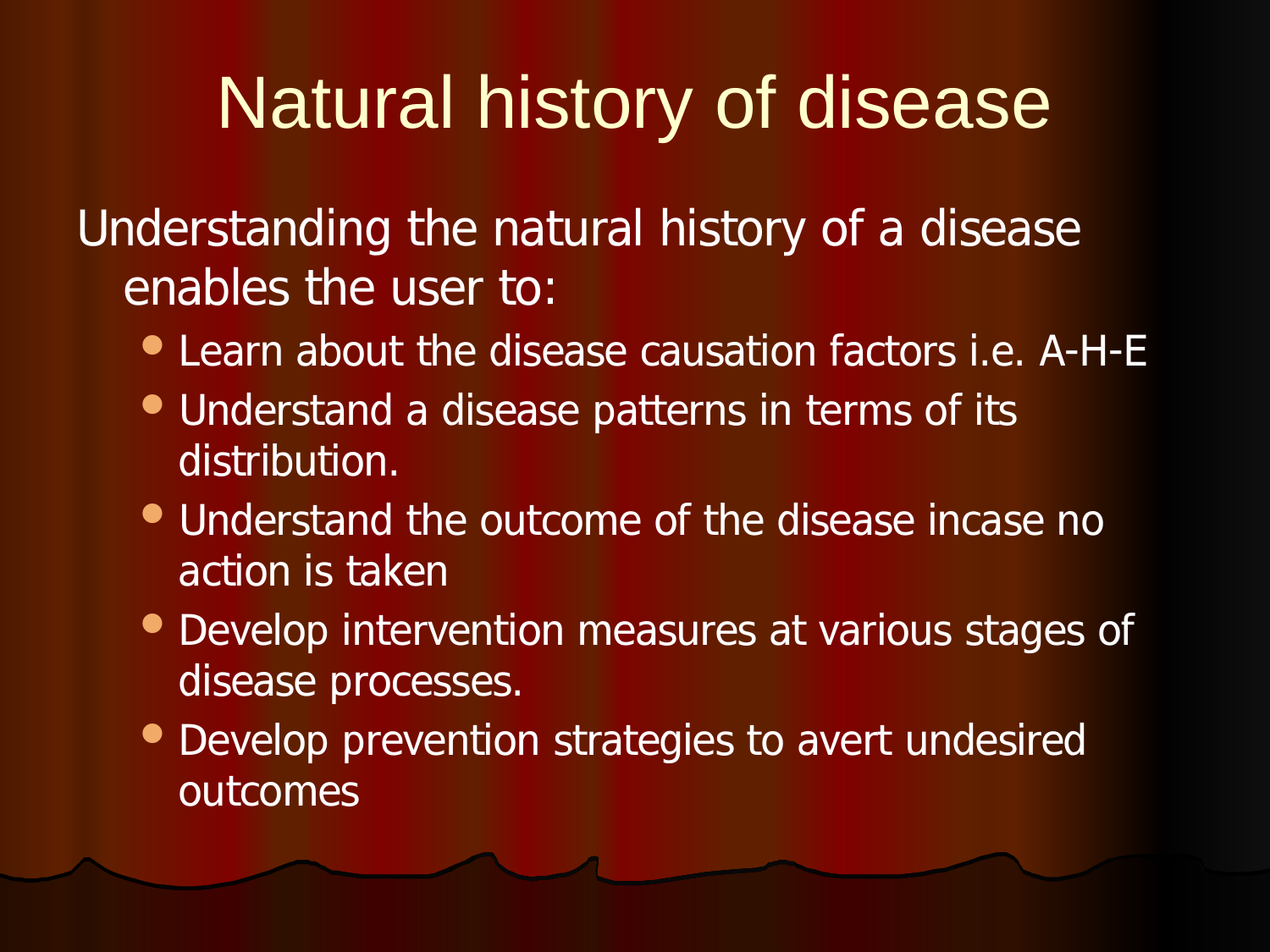

# Natural history of disease
Understanding the natural history of a disease enables the user to:
Learn about the disease causation factors i.e. A-H-E
Understand a disease patterns in terms of its distribution.
Understand the outcome of the disease incase no action is taken
Develop intervention measures at various stages of disease processes.
Develop prevention strategies to avert undesired outcomes